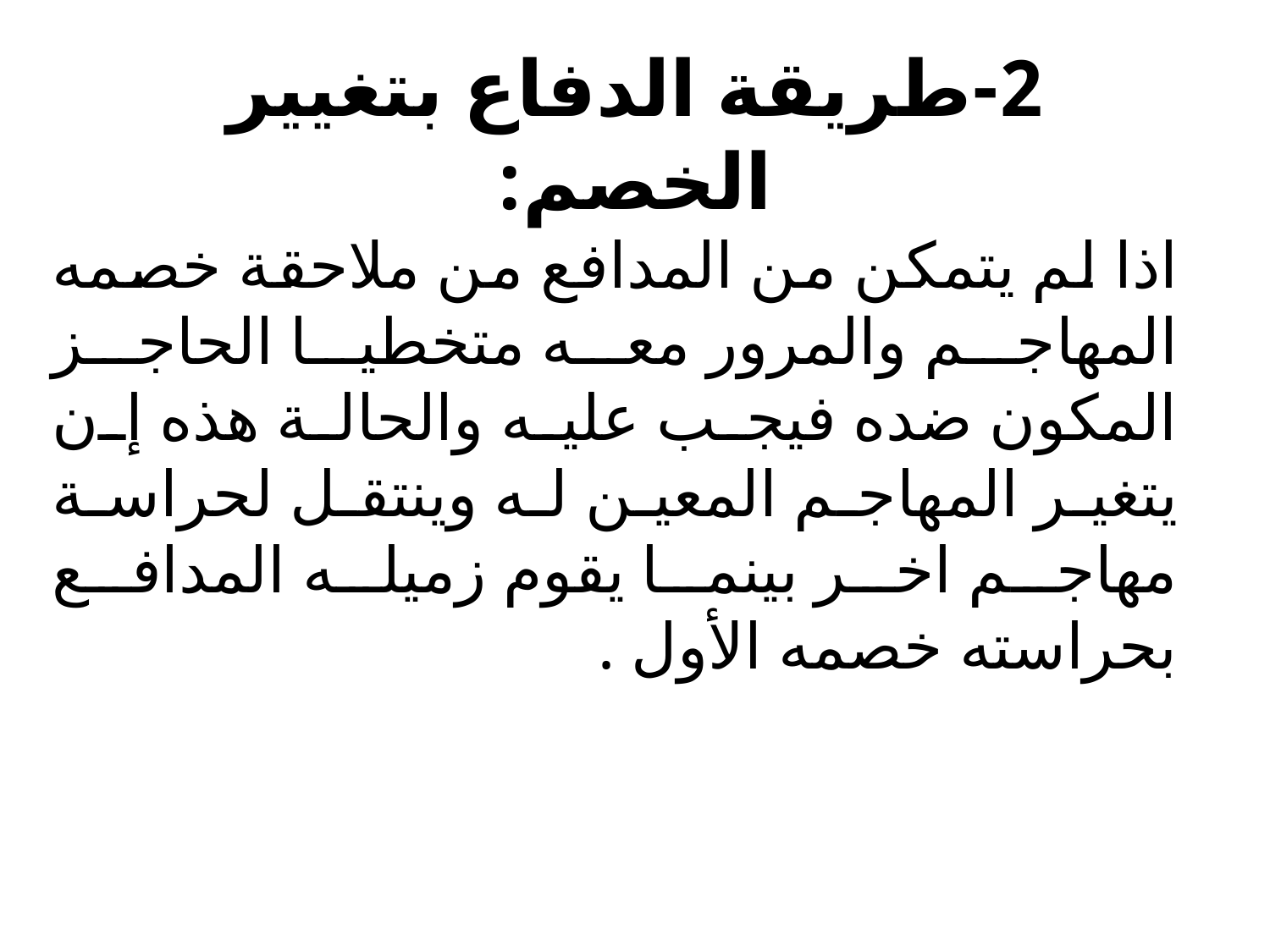

# 2-طريقة الدفاع بتغيير الخصم:
اذا لم يتمكن من المدافع من ملاحقة خصمه المهاجم والمرور معه متخطيا الحاجز المكون ضده فيجب عليه والحالة هذه إن يتغير المهاجم المعين له وينتقل لحراسة مهاجم اخر بينما يقوم زميله المدافع بحراسته خصمه الأول .